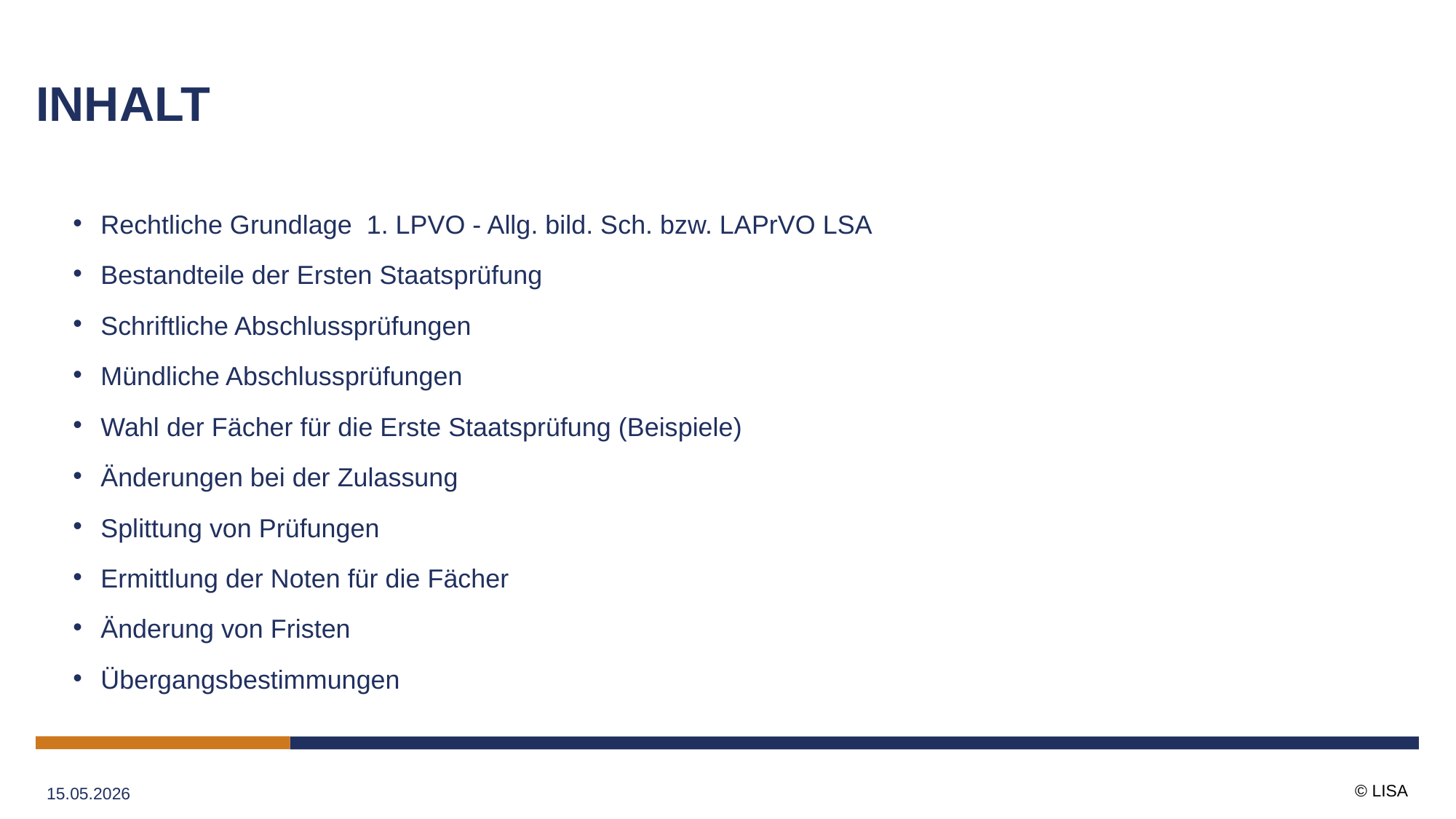

# Inhalt
Rechtliche Grundlage  1. LPVO - Allg. bild. Sch. bzw. LAPrVO LSA
Bestandteile der Ersten Staatsprüfung
Schriftliche Abschlussprüfungen
Mündliche Abschlussprüfungen
Wahl der Fächer für die Erste Staatsprüfung (Beispiele)
Änderungen bei der Zulassung
Splittung von Prüfungen
Ermittlung der Noten für die Fächer
Änderung von Fristen
Übergangsbestimmungen

15.05.2026